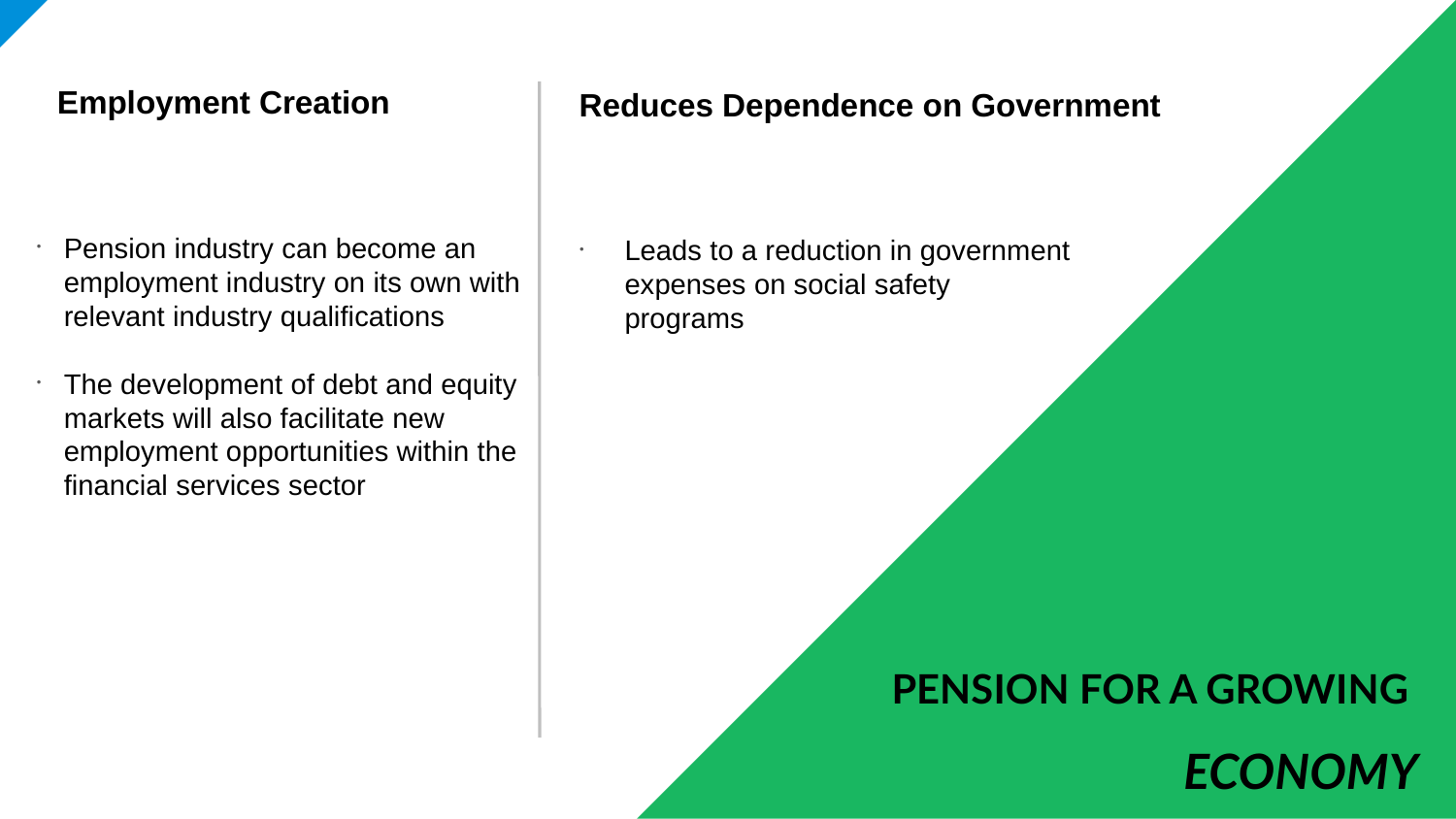

Reduces Dependence on Government
Employment Creation

Pension industry can become an employment industry on its own with relevant industry qualifications

The development of debt and equity markets will also facilitate new employment opportunities within the financial services sector

Leads to a reduction in government expenses on social safety programs
PENSION FOR A GROWING
ECONOMY